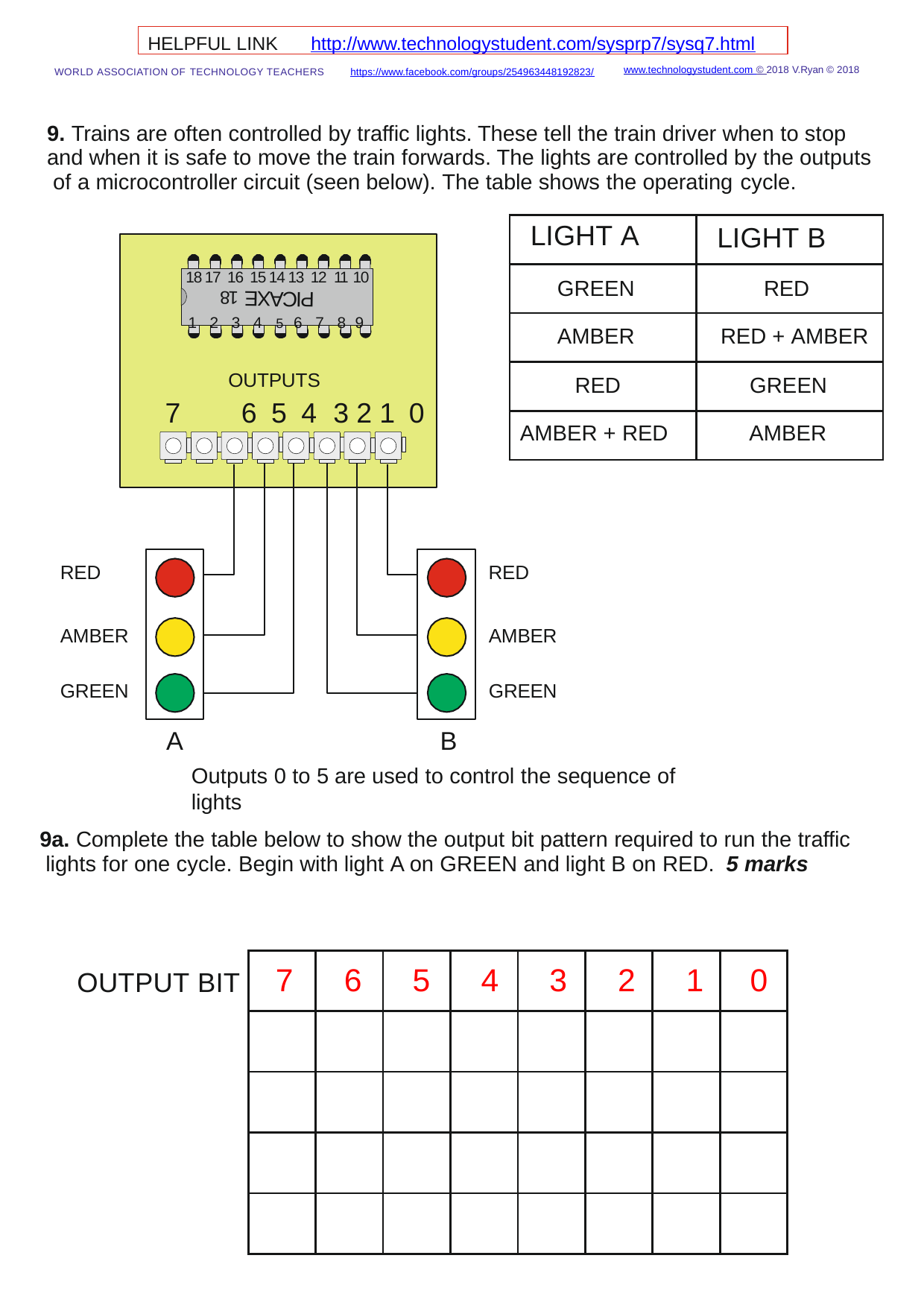

HELPFUL LINK	http://www.technologystudent.com/sysprp7/sysq7.html
www.technologystudent.com © 2018 V.Ryan © 2018
WORLD ASSOCIATION OF TECHNOLOGY TEACHERS	https://www.facebook.com/groups/254963448192823/
9. Trains are often controlled by traffic lights. These tell the train driver when to stop  and when it is safe to move the train forwards. The lights are controlled by the outputs  of a microcontroller circuit (seen below). The table shows the operating cycle.
| LIGHT A | LIGHT B |
| --- | --- |
| GREEN | RED |
| AMBER | RED + AMBER |
| RED | GREEN |
| AMBER + RED | AMBER |

18 17  16  15 14 13  12  11 10
1    2    3    4    5    6    7    8  9

PICAXE 18

OUTPUTS
7	6 5 4	3 2 1 0

RED
RED

AMBER
AMBER

GREEN
GREEN
B
Outputs 0 to 5 are used to control the sequence of lights
A
9a. Complete the table below to show the output bit pattern required to run the traffic  lights for one cycle. Begin with light A on GREEN and light B on RED.	5 marks
| 7 | 6 | 5 | 4 | 3 | 2 | 1 | 0 |
| --- | --- | --- | --- | --- | --- | --- | --- |
|  |  |  |  |  |  |  |  |
|  |  |  |  |  |  |  |  |
|  |  |  |  |  |  |  |  |
|  |  |  |  |  |  |  |  |
OUTPUT BIT